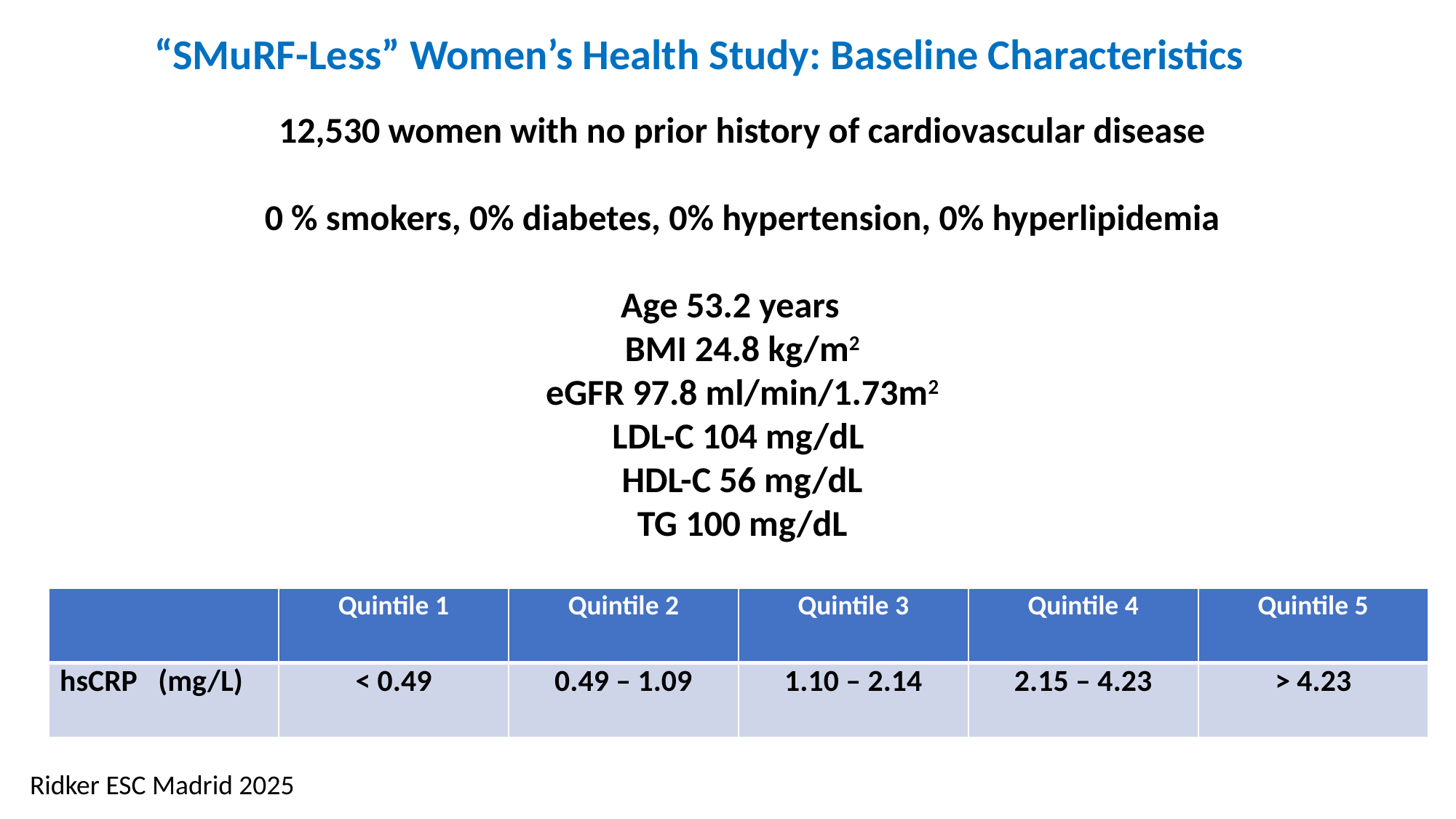

“SMuRF-Less” Women’s Health Study: Baseline Characteristics
12,530 women with no prior history of cardiovascular disease

0 % smokers, 0% diabetes, 0% hypertension, 0% hyperlipidemia

Age 53.2 years
BMI 24.8 kg/m2
eGFR 97.8 ml/min/1.73m2
LDL-C 104 mg/dL
HDL-C 56 mg/dL
TG 100 mg/dL

|  | Quintile 1 | Quintile 2 | Quintile 3 | Quintile 4 | Quintile 5 |
| --- | --- | --- | --- | --- | --- |
| hsCRP (mg/L) | < 0.49 | 0.49 – 1.09 | 1.10 – 2.14 | 2.15 – 4.23 | > 4.23 |
Ridker ESC Madrid 2025